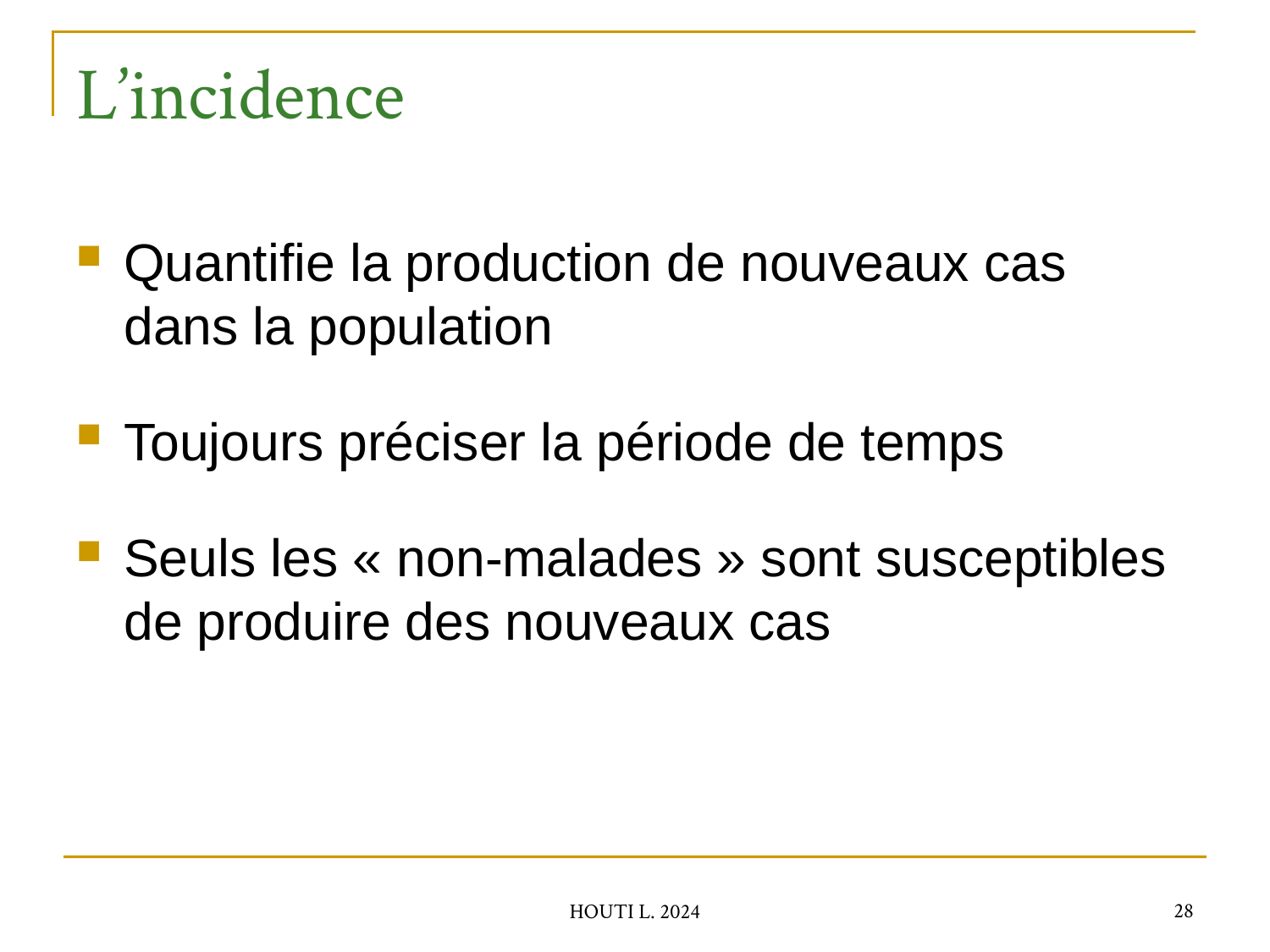

# L’incidence
Quantifie la production de nouveaux cas
dans la population

Toujours préciser la période de temps

Seuls les « non-malades » sont susceptibles de produire des nouveaux cas
28
HOUTI L. 2024